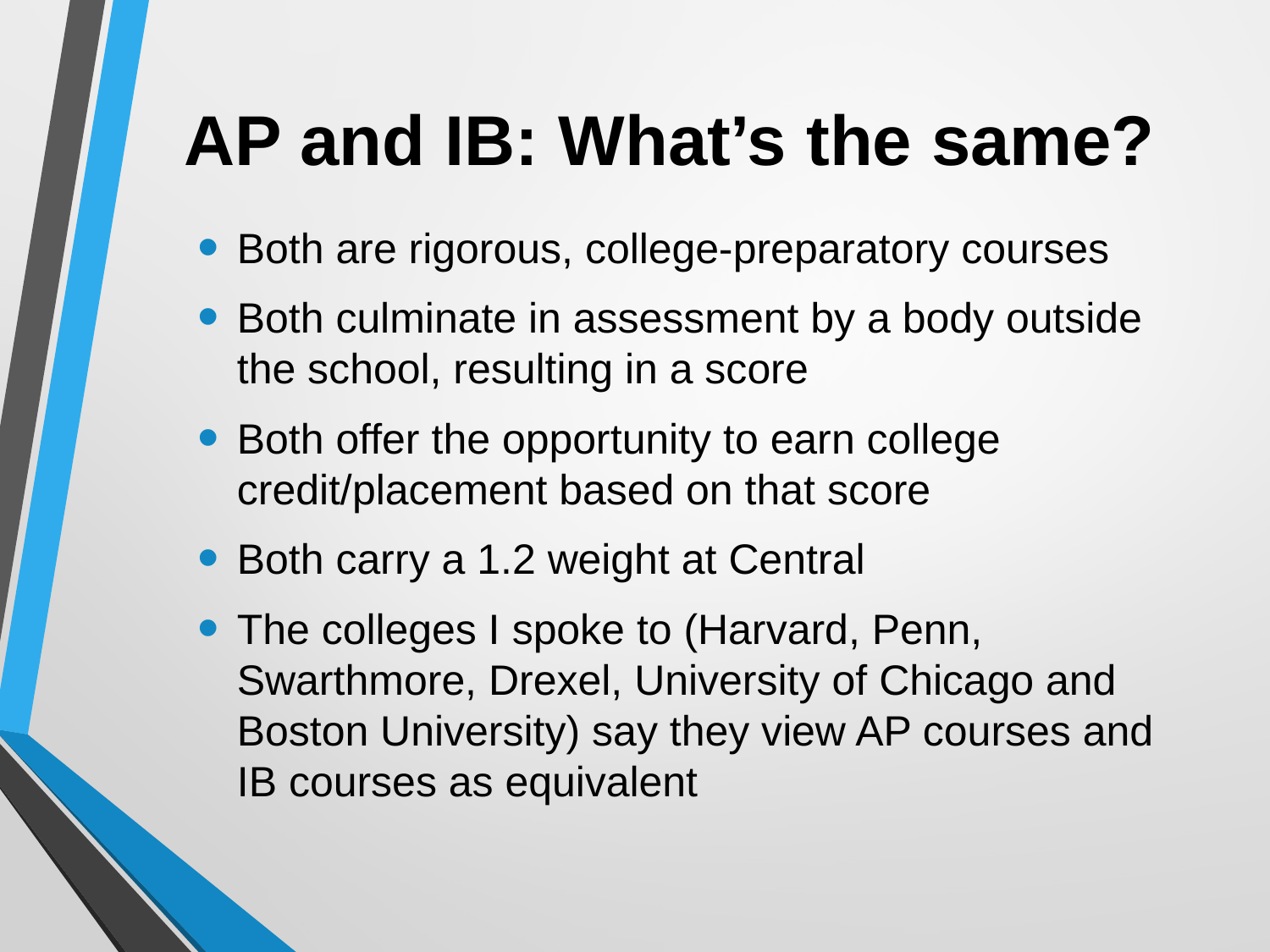

# AP and IB: What’s the same?
Both are rigorous, college-preparatory courses
Both culminate in assessment by a body outside the school, resulting in a score
Both offer the opportunity to earn college credit/placement based on that score
Both carry a 1.2 weight at Central
The colleges I spoke to (Harvard, Penn, Swarthmore, Drexel, University of Chicago and Boston University) say they view AP courses and IB courses as equivalent